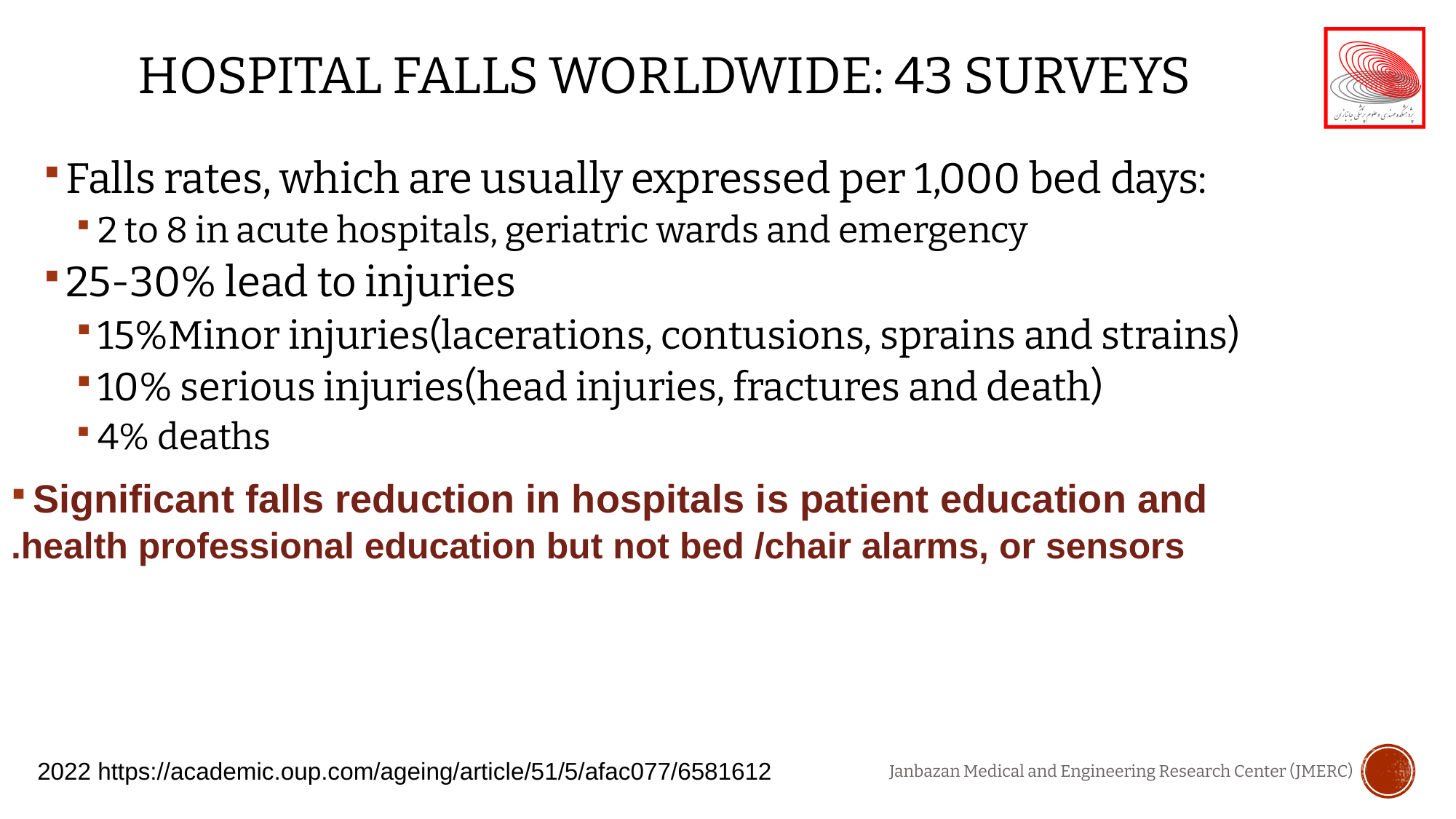

# Hospital falls worldwide: 43 surveys
Falls rates, which are usually expressed per 1,000 bed days:
2 to 8 in acute hospitals, geriatric wards and emergency
25-30% lead to injuries
15%Minor injuries(lacerations, contusions, sprains and strains)
10% serious injuries(head injuries, fractures and death)
4% deaths
Significant falls reduction in hospitals is patient education and
 health professional education but not bed /chair alarms, or sensors.

Janbazan Medical and Engineering Research Center (JMERC)
2022 https://academic.oup.com/ageing/article/51/5/afac077/6581612